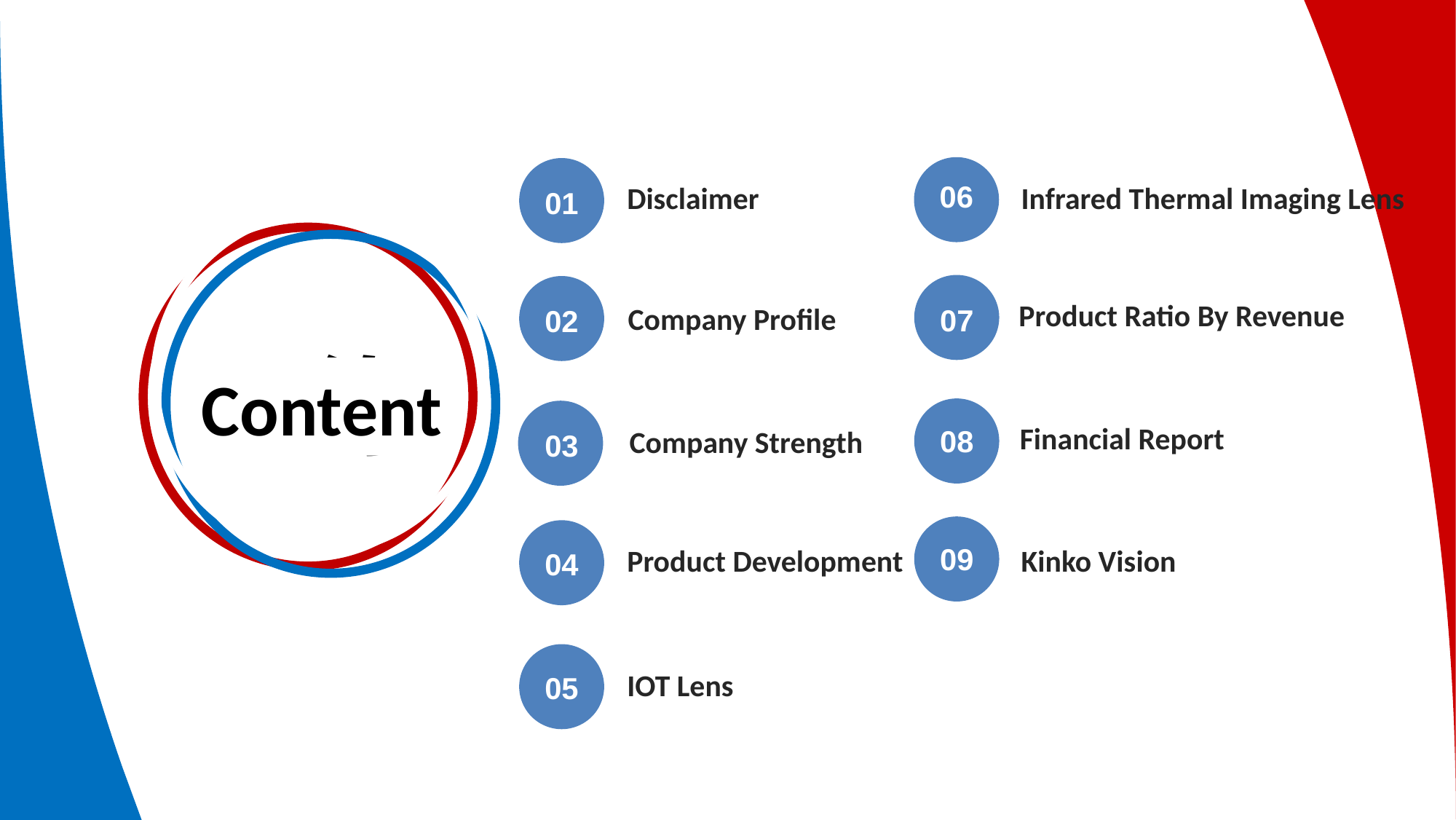

Disclaimer
Infrared Thermal Imaging Lens
06
01

Product Ratio By Revenue
Company Profile
07
02
Content

Financial Report

Company Strength
08
03

Product Development
Kinko Vision
09
04

IOT Lens
05